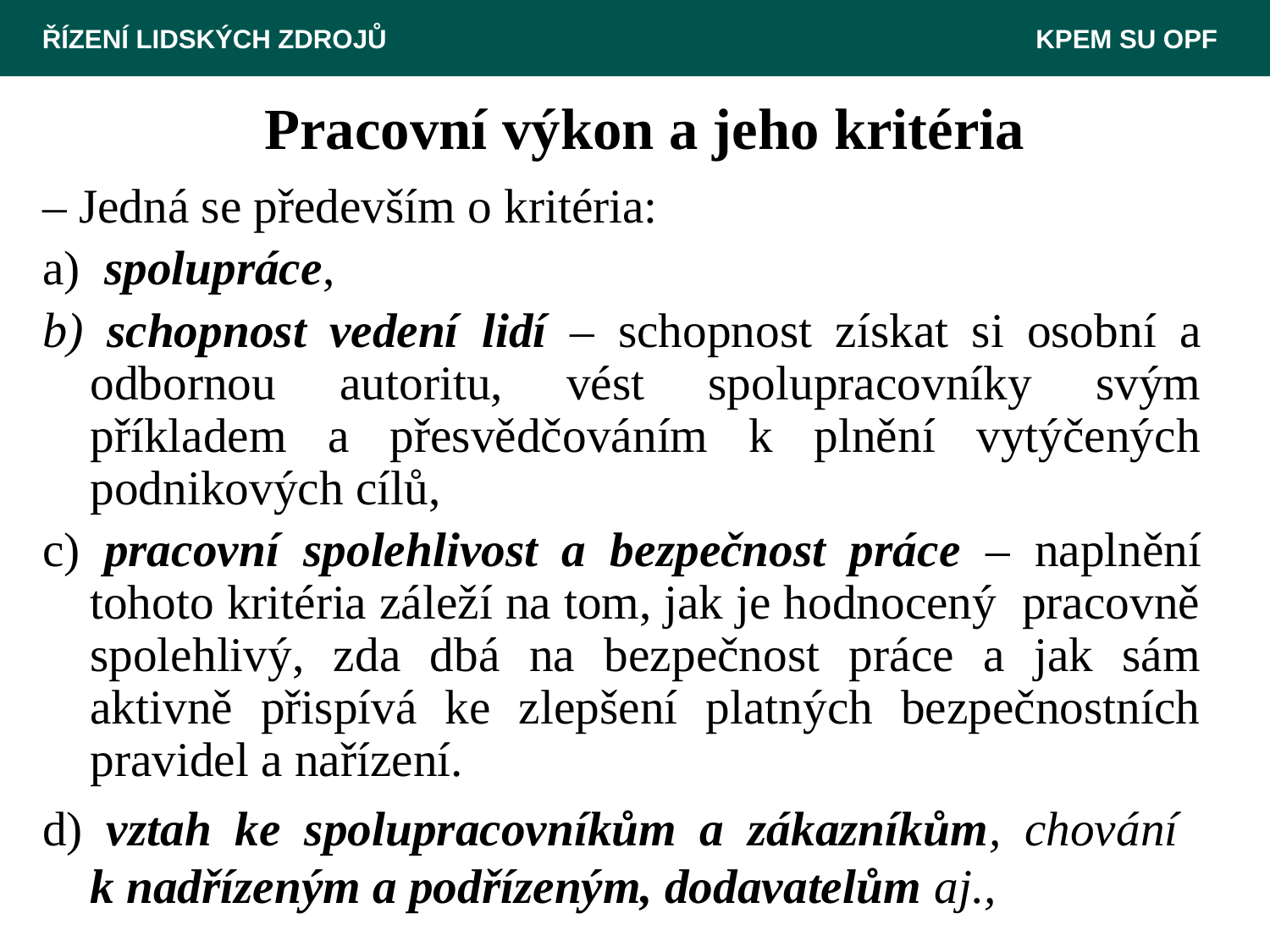

ŘÍZENÍ LIDSKÝCH ZDROJŮ     					 KPEM SU OPF
# Pracovní výkon a jeho kritéria
– Jedná se především o kritéria:
a)  spolupráce,
b) schopnost vedení lidí – schopnost získat si osobní a odbornou autoritu, vést spolupracovníky svým příkladem a přesvědčováním k plnění vytýčených podnikových cílů,
c) pracovní spolehlivost a bezpečnost práce – naplnění tohoto kritéria záleží na tom, jak je hodnocený  pracovně spolehlivý, zda dbá na bezpečnost práce a jak sám aktivně přispívá ke zlepšení platných bezpečnostních pravidel a nařízení.
d) vztah ke spolupracovníkům a zákazníkům, chování
k nadřízeným a podřízeným, dodavatelům aj.,